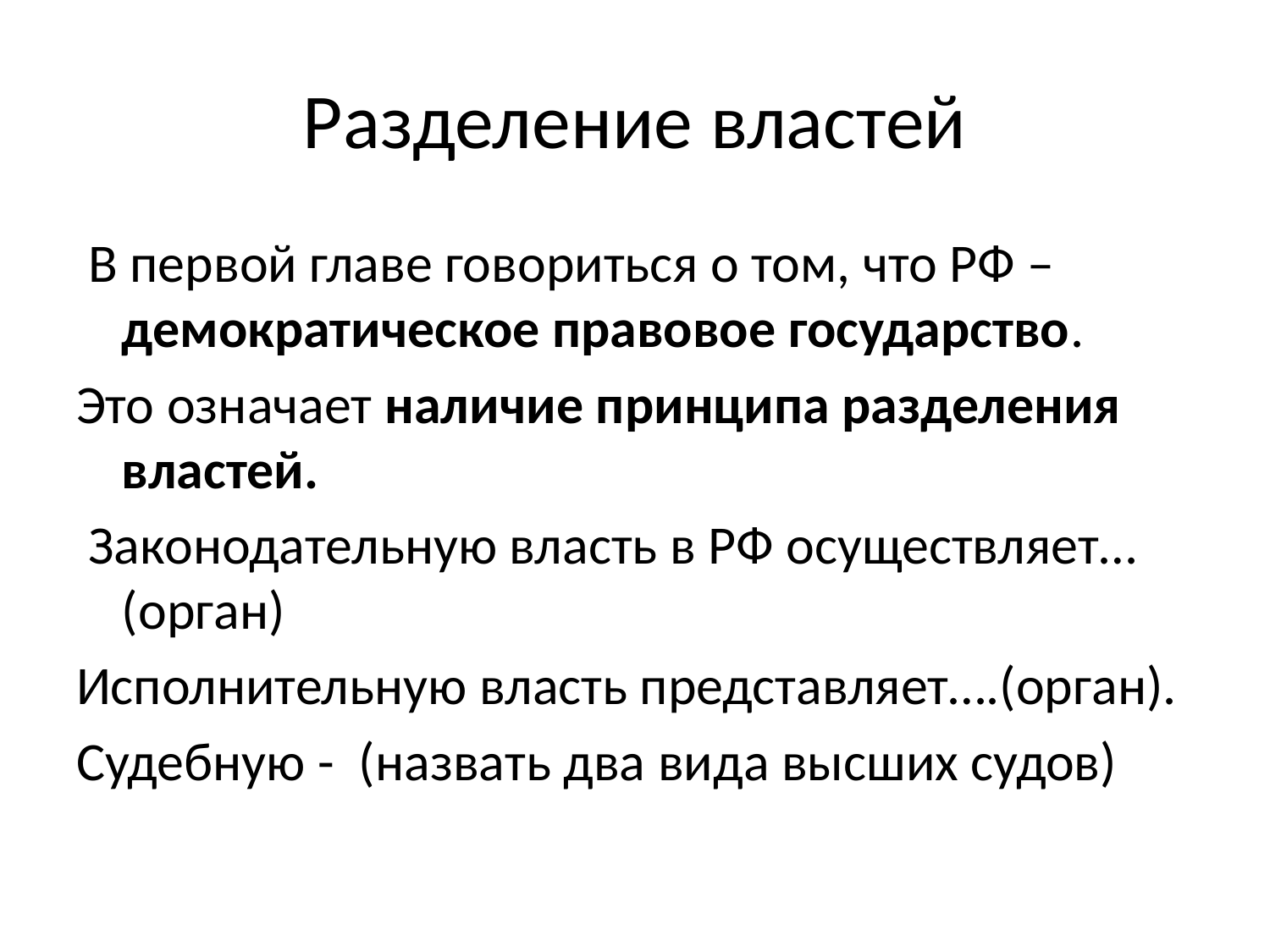

# Разделение властей
 В первой главе говориться о том, что РФ – демократическое правовое государство.
Это означает наличие принципа разделения властей.
 Законодательную власть в РФ осуществляет…(орган)
Исполнительную власть представляет….(орган).
Судебную -  (назвать два вида высших судов)